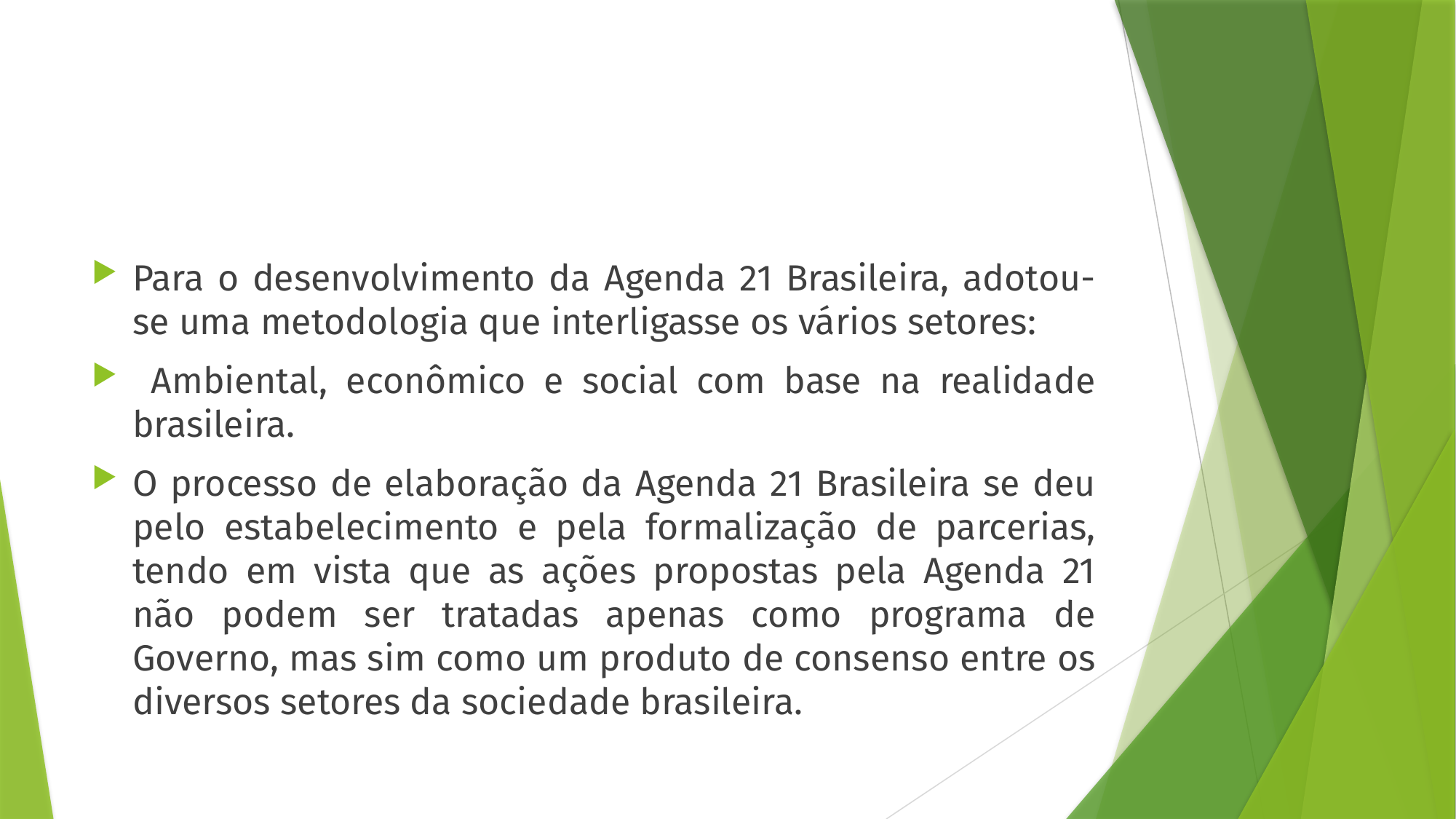

#
Para o desenvolvimento da Agenda 21 Brasileira, adotou-se uma metodologia que interligasse os vários setores:
 Ambiental, econômico e social com base na realidade brasileira.
O processo de elaboração da Agenda 21 Brasileira se deu pelo estabelecimento e pela formalização de parcerias, tendo em vista que as ações propostas pela Agenda 21 não podem ser tratadas apenas como programa de Governo, mas sim como um produto de consenso entre os diversos setores da sociedade brasileira.